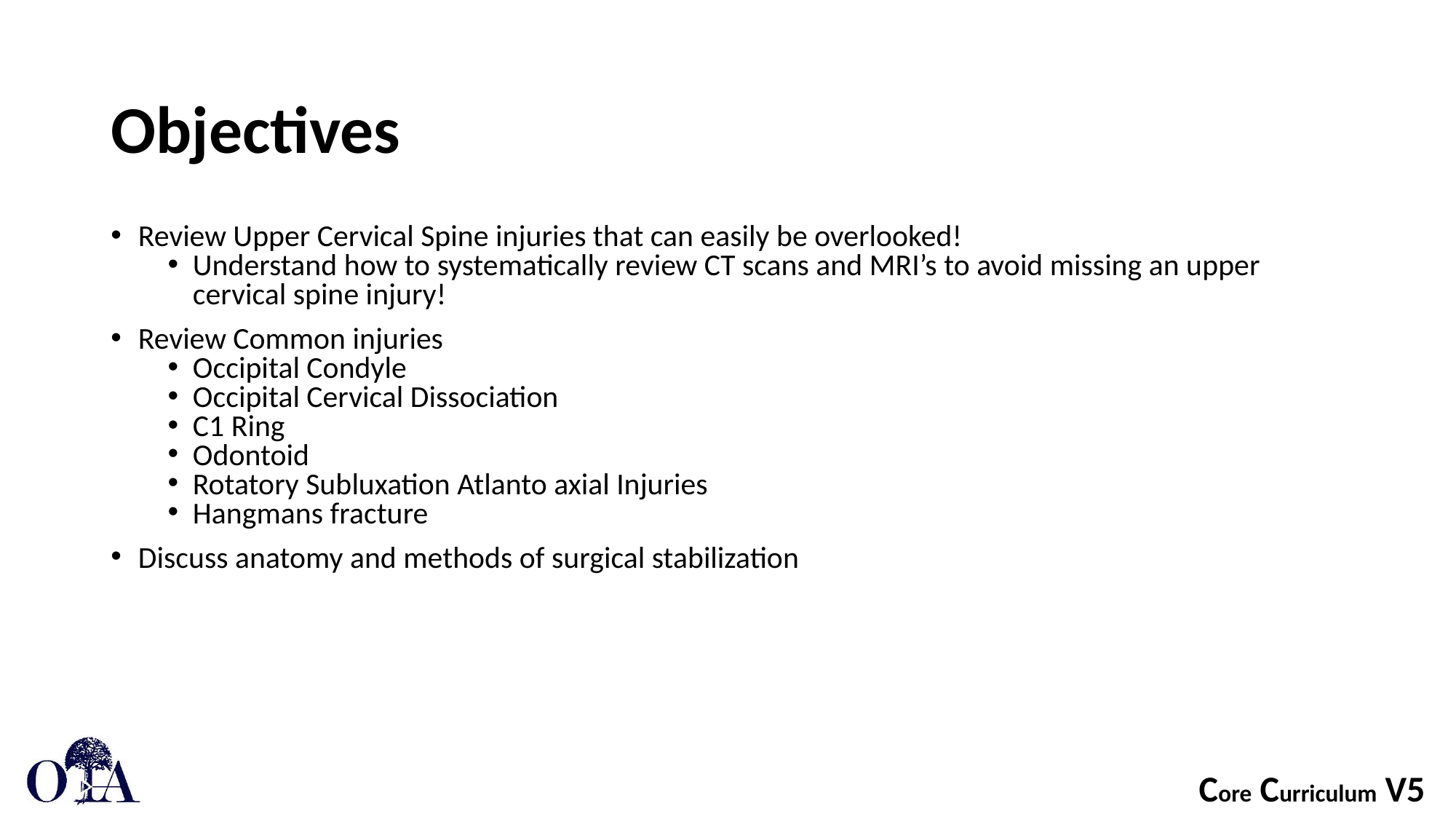

# Objectives
Review Upper Cervical Spine injuries that can easily be overlooked!
Understand how to systematically review CT scans and MRI’s to avoid missing an upper cervical spine injury!
Review Common injuries
Occipital Condyle
Occipital Cervical Dissociation
C1 Ring
Odontoid
Rotatory Subluxation Atlanto axial Injuries
Hangmans fracture
Discuss anatomy and methods of surgical stabilization